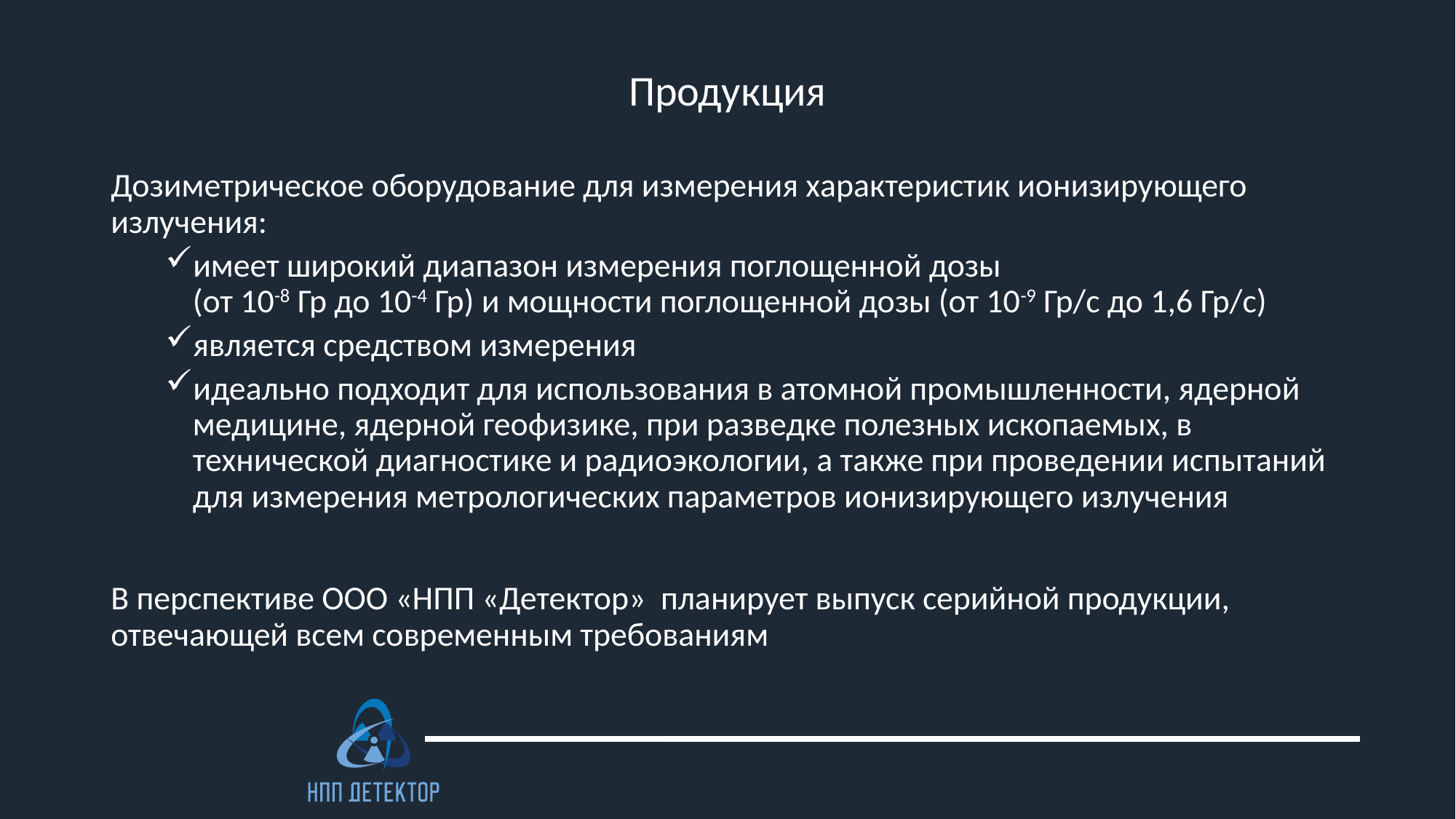

# Продукция
Дозиметрическое оборудование для измерения характеристик ионизирующего излучения:
имеет широкий диапазон измерения поглощенной дозы
(от 10-8 Гр до 10-4 Гр) и мощности поглощенной дозы (от 10-9 Гр/с до 1,6 Гр/с)
является средством измерения
идеально подходит для использования в атомной промышленности, ядерной медицине, ядерной геофизике, при разведке полезных ископаемых, в технической диагностике и радиоэкологии, а также при проведении испытаний для измерения метрологических параметров ионизирующего излучения

В перспективе ООО «НПП «Детектор»  планирует выпуск серийной продукции, отвечающей всем современным требованиям